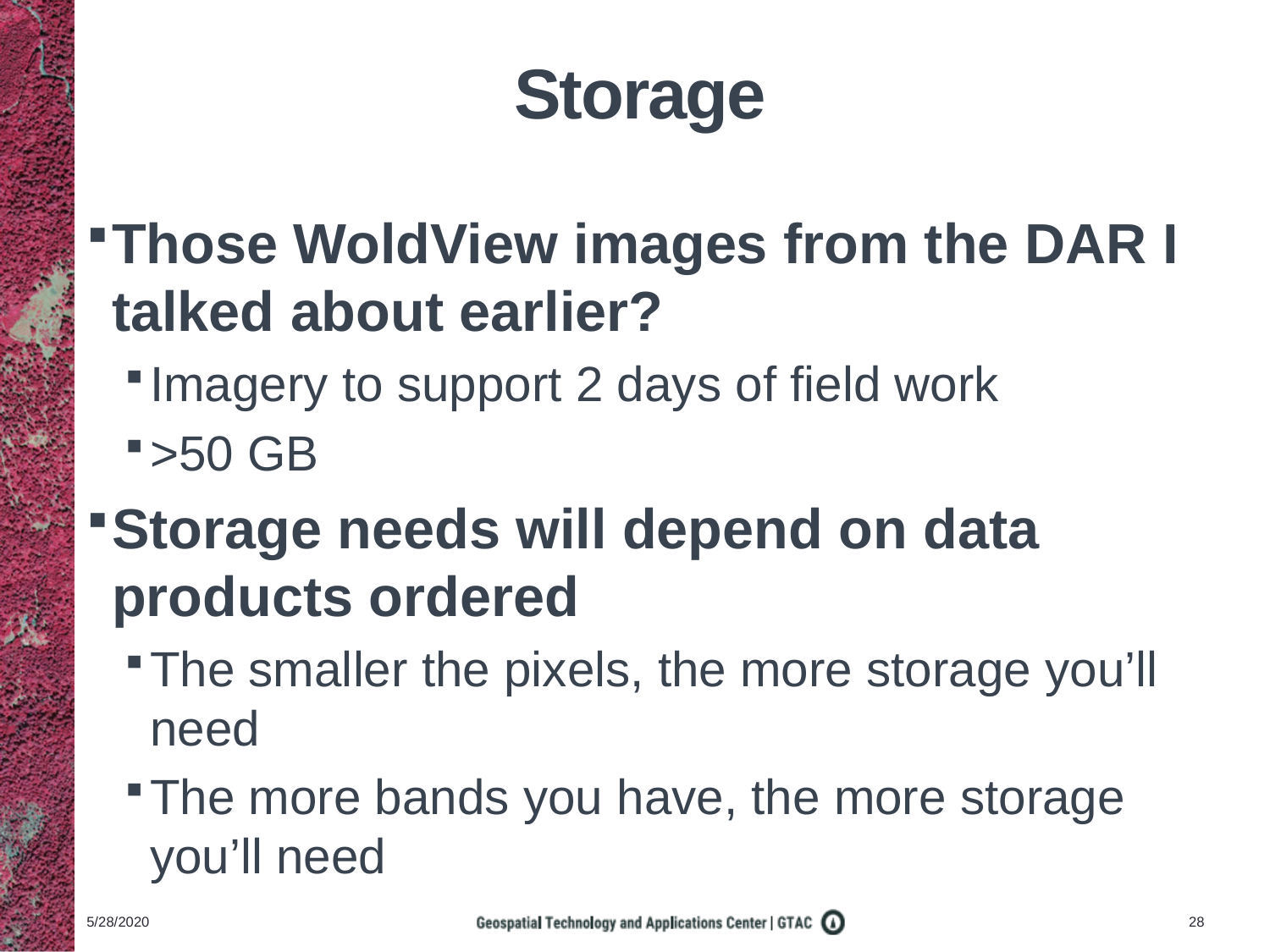

# Storage
Those WoldView images from the DAR I talked about earlier?
Imagery to support 2 days of field work
>50 GB
Storage needs will depend on data products ordered
The smaller the pixels, the more storage you’ll need
The more bands you have, the more storage you’ll need